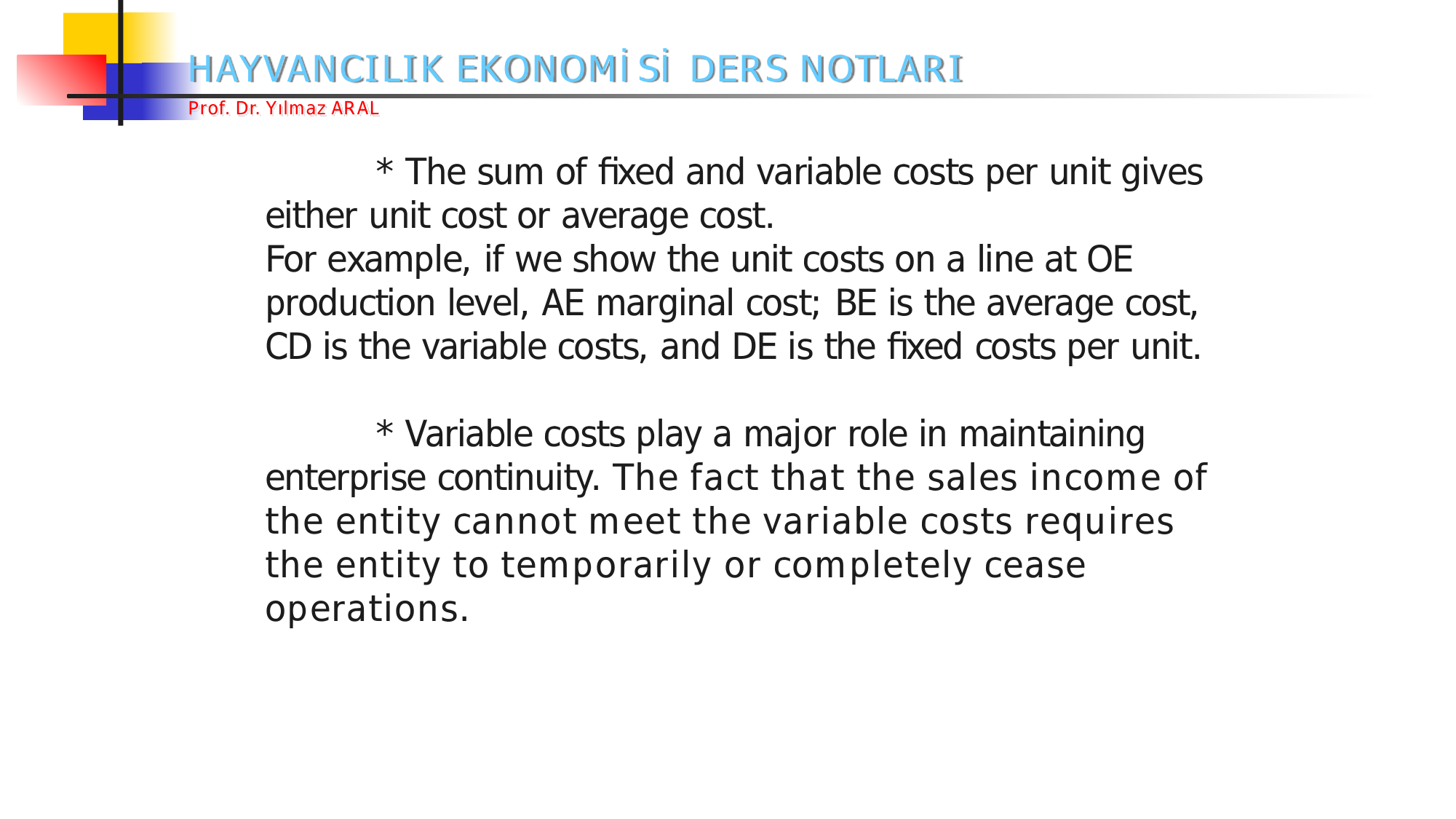

# * The sum of fixed and variable costs per unit gives either unit cost or average cost. For example, if we show the unit costs on a line at OE production level, AE marginal cost; BE is the average cost, CD is the variable costs, and DE is the fixed costs per unit. * Variable costs play a major role in maintaining enterprise continuity. The fact that the sales income of the entity cannot meet the variable costs requires the entity to temporarily or completely cease operations.